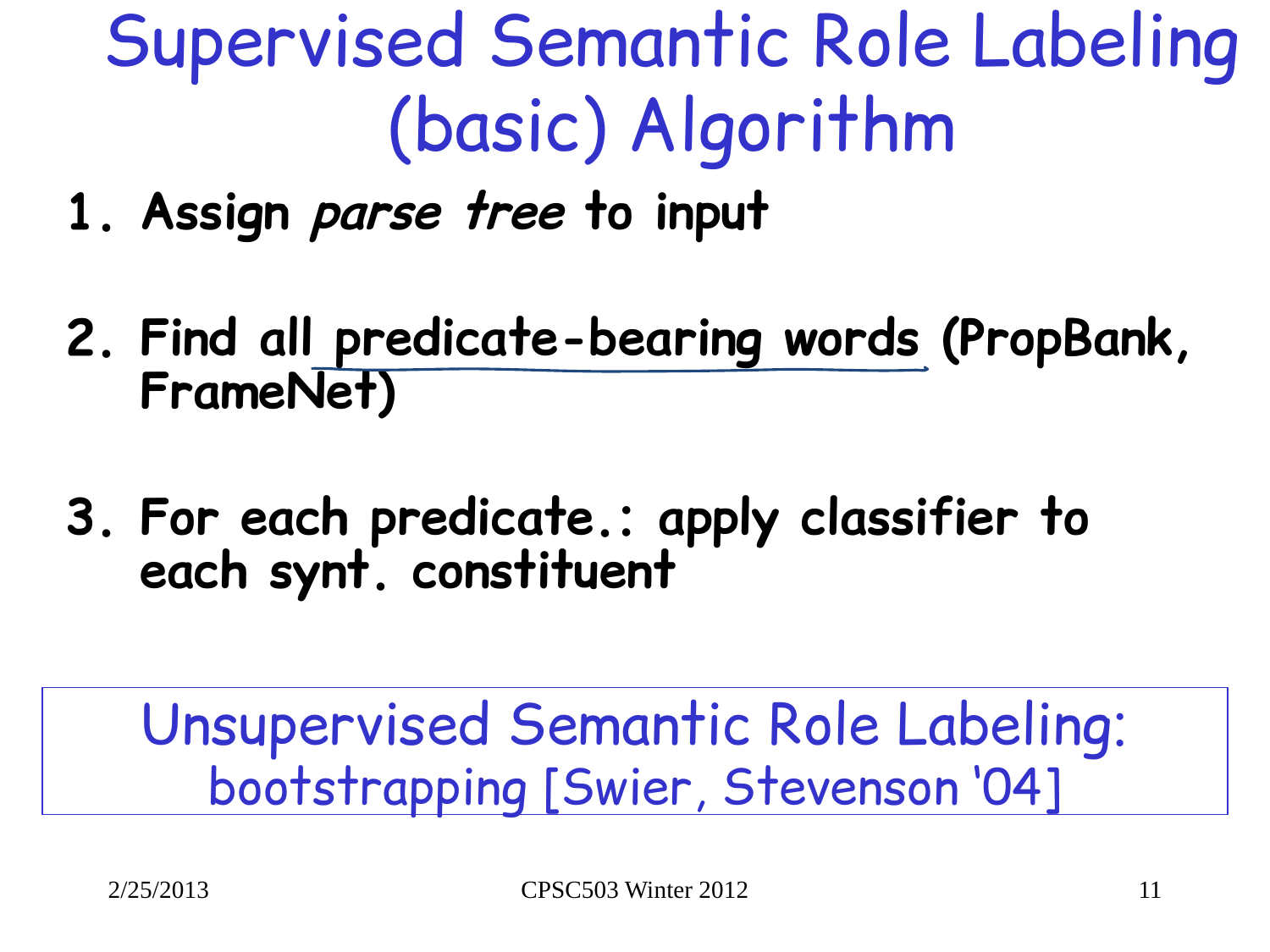

# Supervised Semantic Role Labeling (basic) Algorithm
Assign parse tree to input

Find all predicate-bearing words (PropBank, FrameNet)

For each predicate.: apply classifier to each synt. constituent
Unsupervised Semantic Role Labeling: bootstrapping [Swier, Stevenson ‘04]
2/25/2013
CPSC503 Winter 2012
11